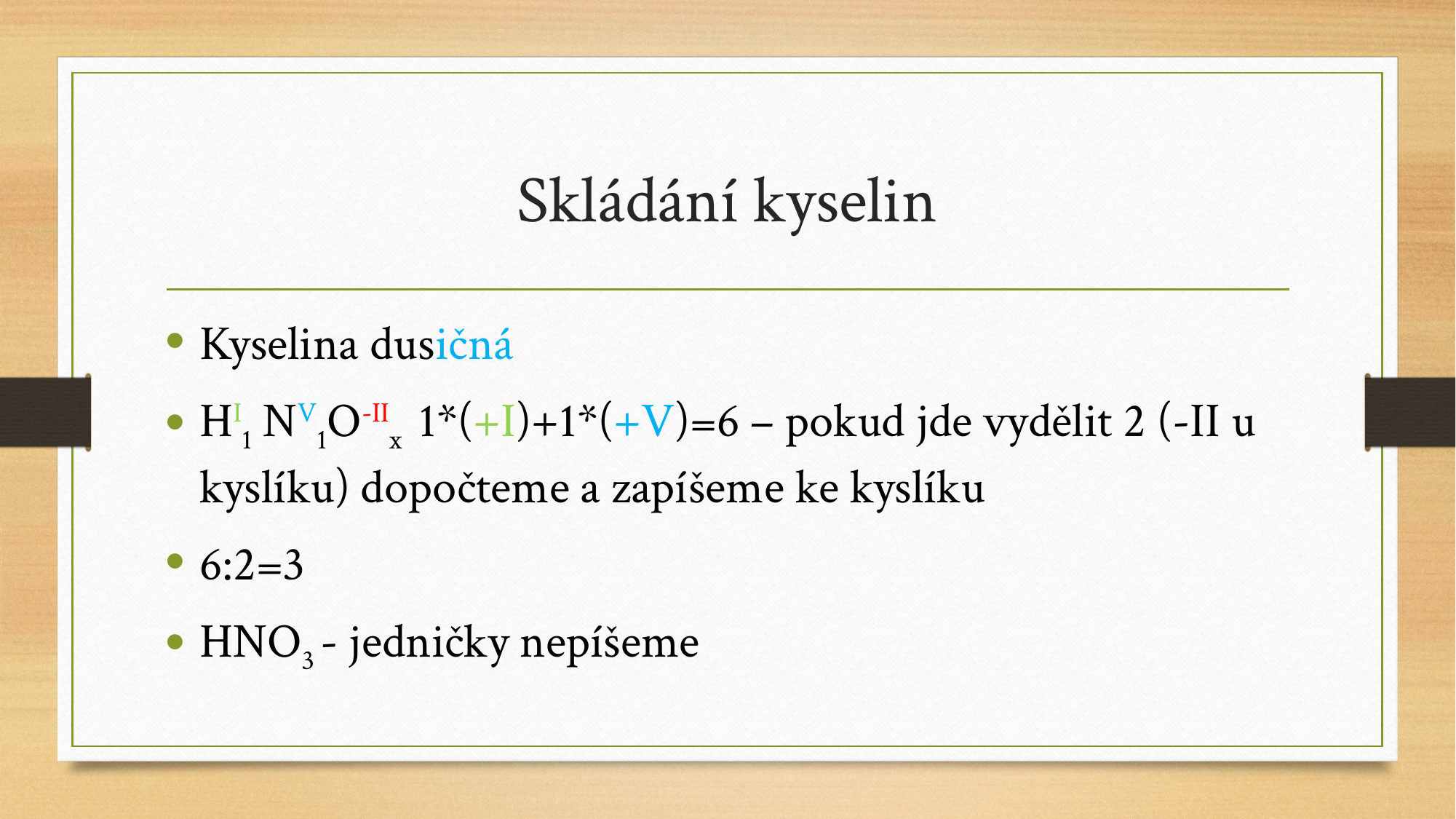

# Skládání kyselin
Kyselina dusičná
HI1 NV1O-IIx  1*(+I)+1*(+V)=6 – pokud jde vydělit 2 (-II u kyslíku) dopočteme a zapíšeme ke kyslíku
6:2=3
HNO3 - jedničky nepíšeme